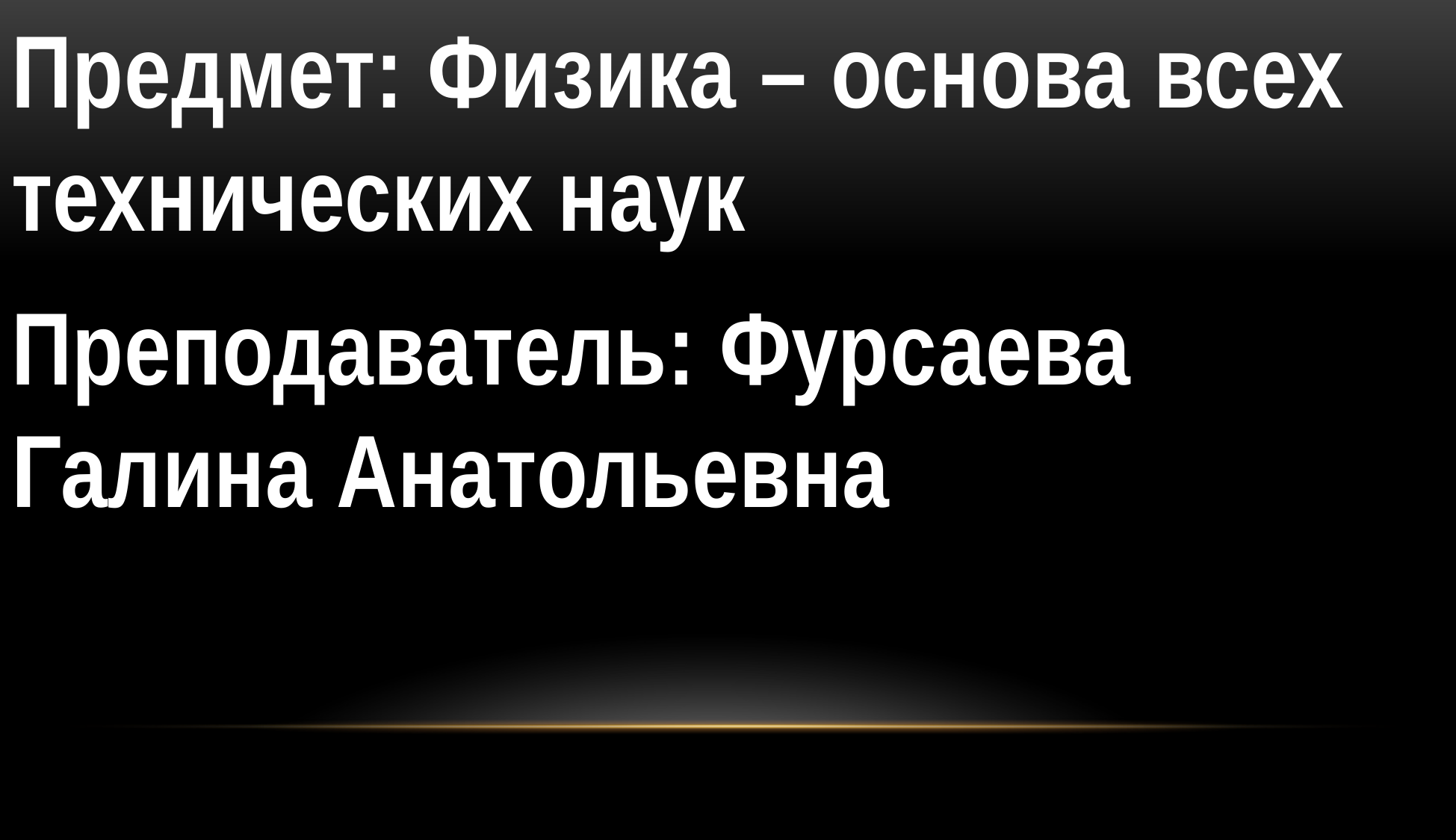

Предмет: Физика – основа всех технических наук
Преподаватель: Фурсаева Галина Анатольевна